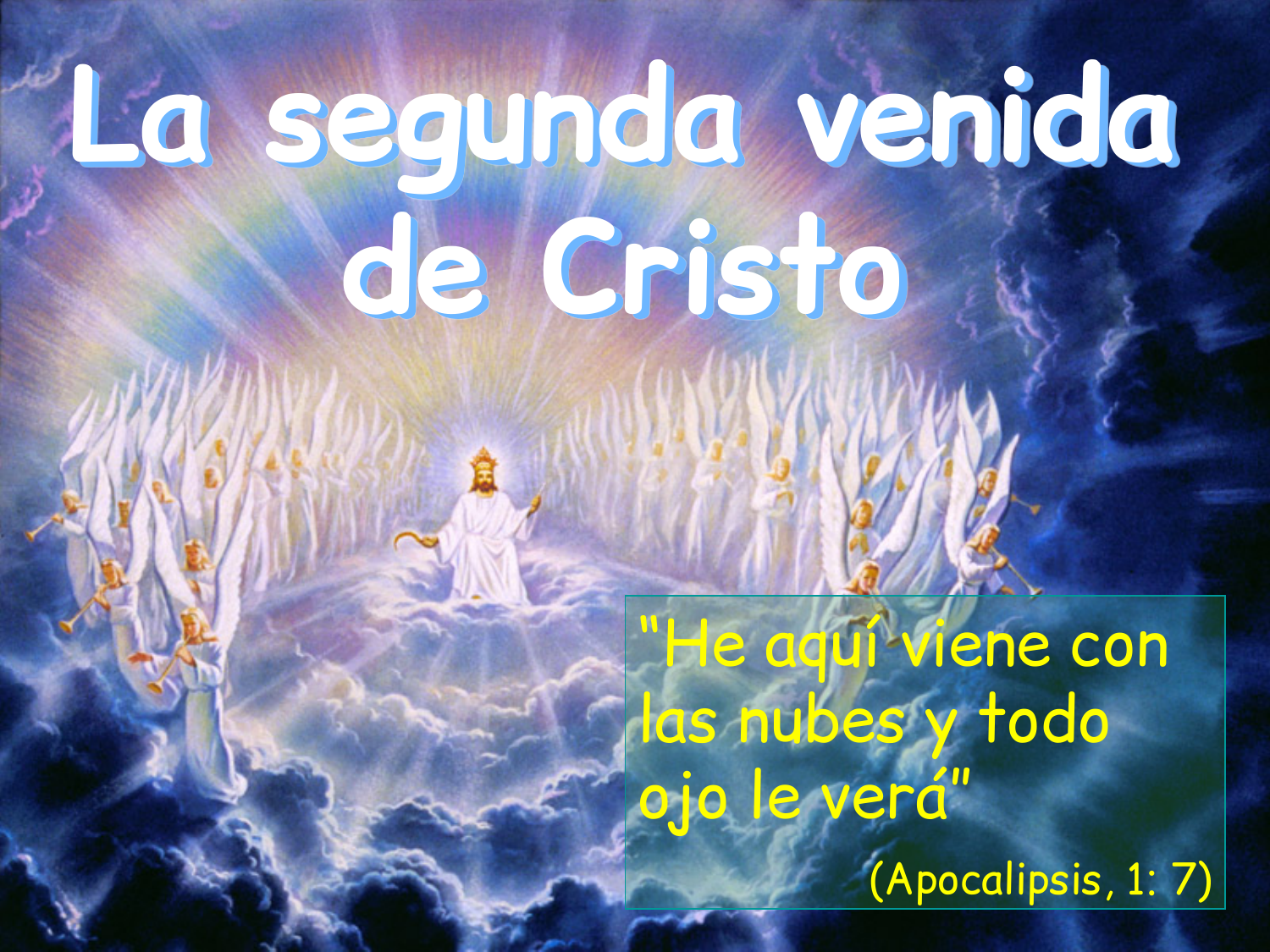

La segunda venida de Cristo
“He aquí viene con las nubes y todo ojo le verá”
(Apocalipsis, 1: 7)